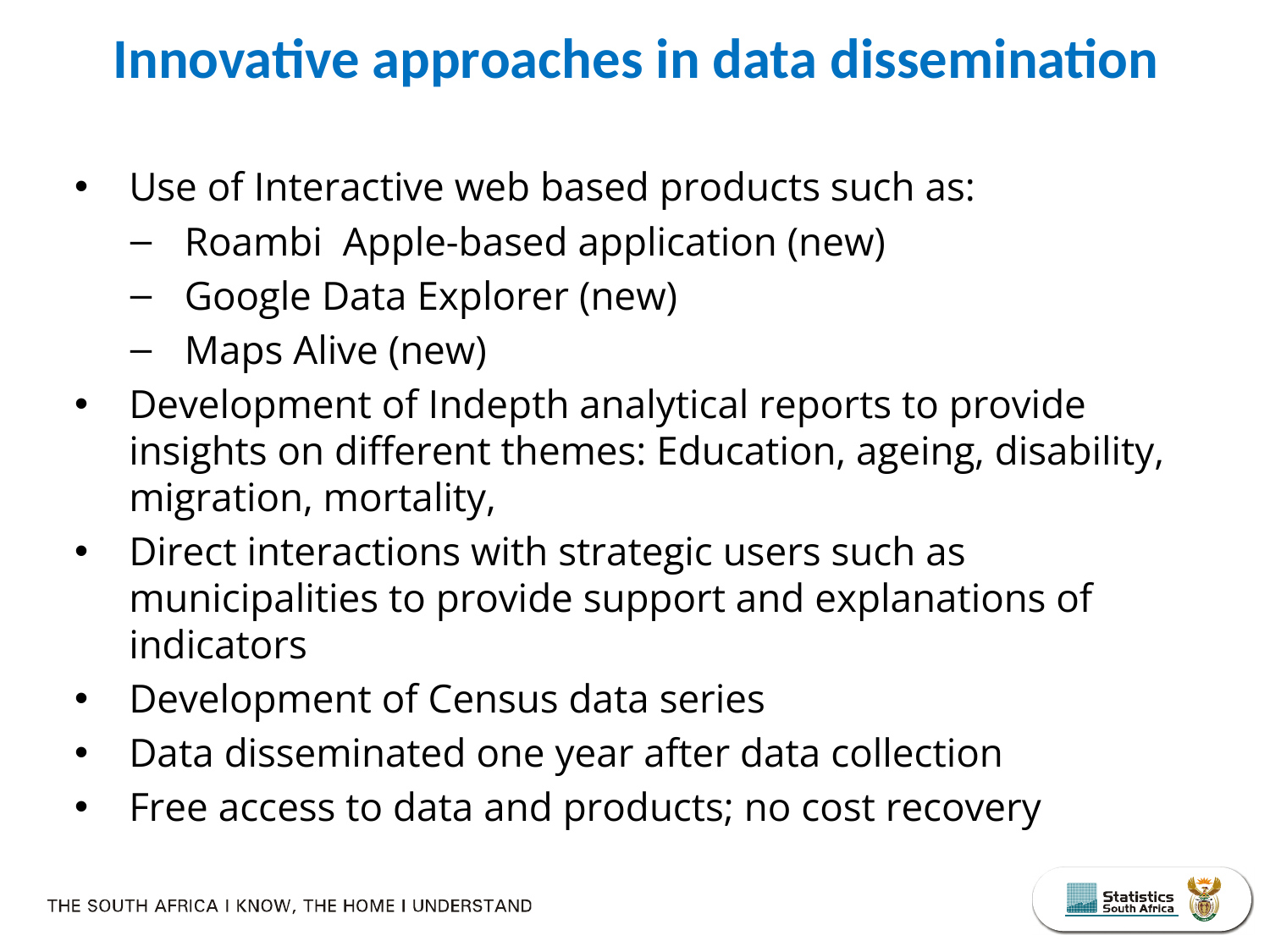

Innovative approaches in data dissemination
Use of Interactive web based products such as:
Roambi  Apple-based application (new)
Google Data Explorer (new)
Maps Alive (new)
Development of Indepth analytical reports to provide insights on different themes: Education, ageing, disability, migration, mortality,
Direct interactions with strategic users such as municipalities to provide support and explanations of indicators
Development of Census data series
Data disseminated one year after data collection
Free access to data and products; no cost recovery